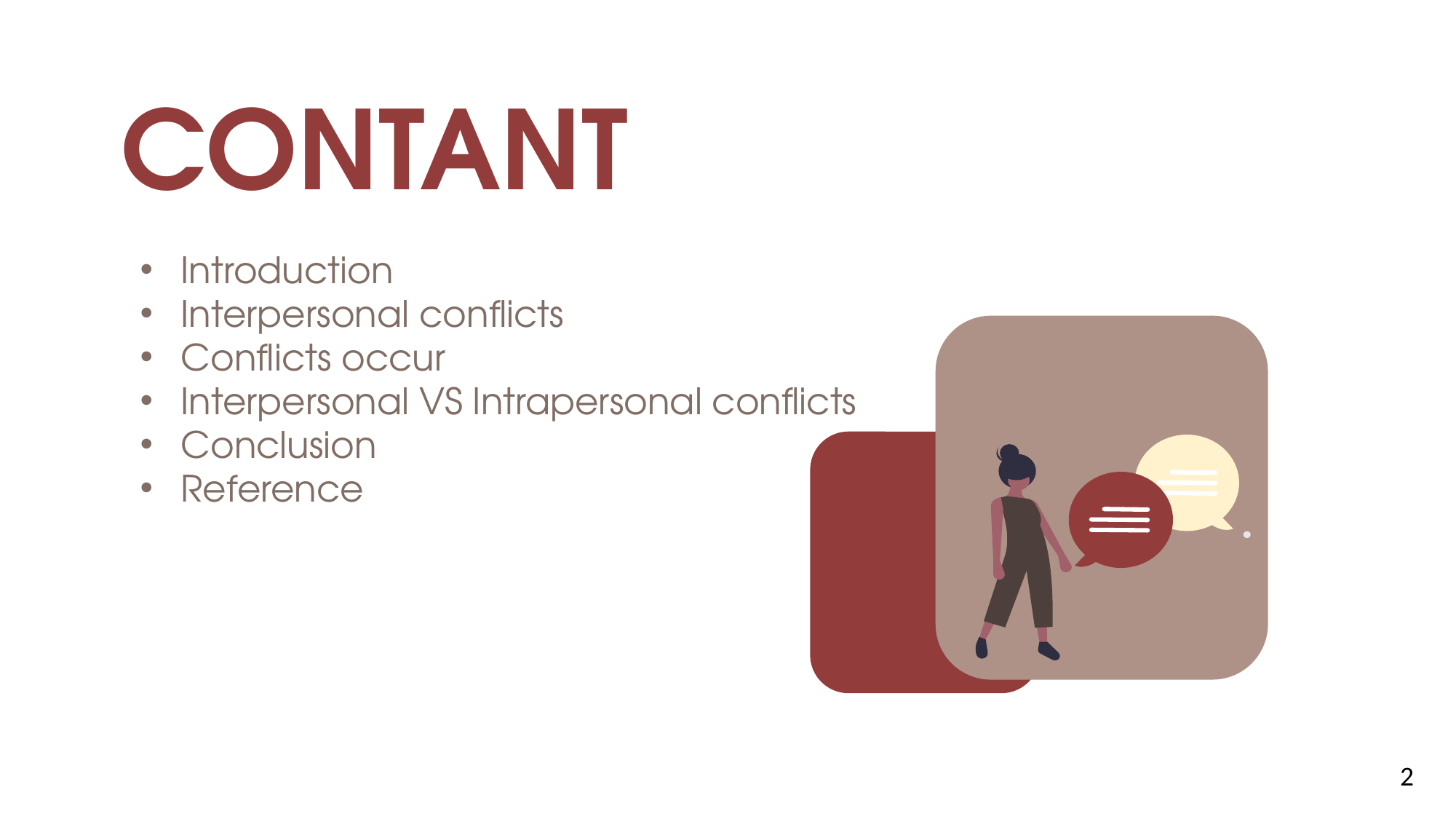

2
CONTANT
Introduction
Interpersonal conflicts
Conflicts occur
Interpersonal VS Intrapersonal conflicts
Conclusion
Reference

2

Lorem ipsum dolor sit amet, consectetuer adipiscing elit. Maecenas porttitor congue massa. Fusce posuere, magna sed pulvinar ultricies, purus lectus malesuada.

Lorem ipsum dolor sit amet, consectetuer adipiscing elit. Maecenas porttitor congue massa. Fusce posuere, magna sed pulvinar ultricies, purus lectus malesuada.